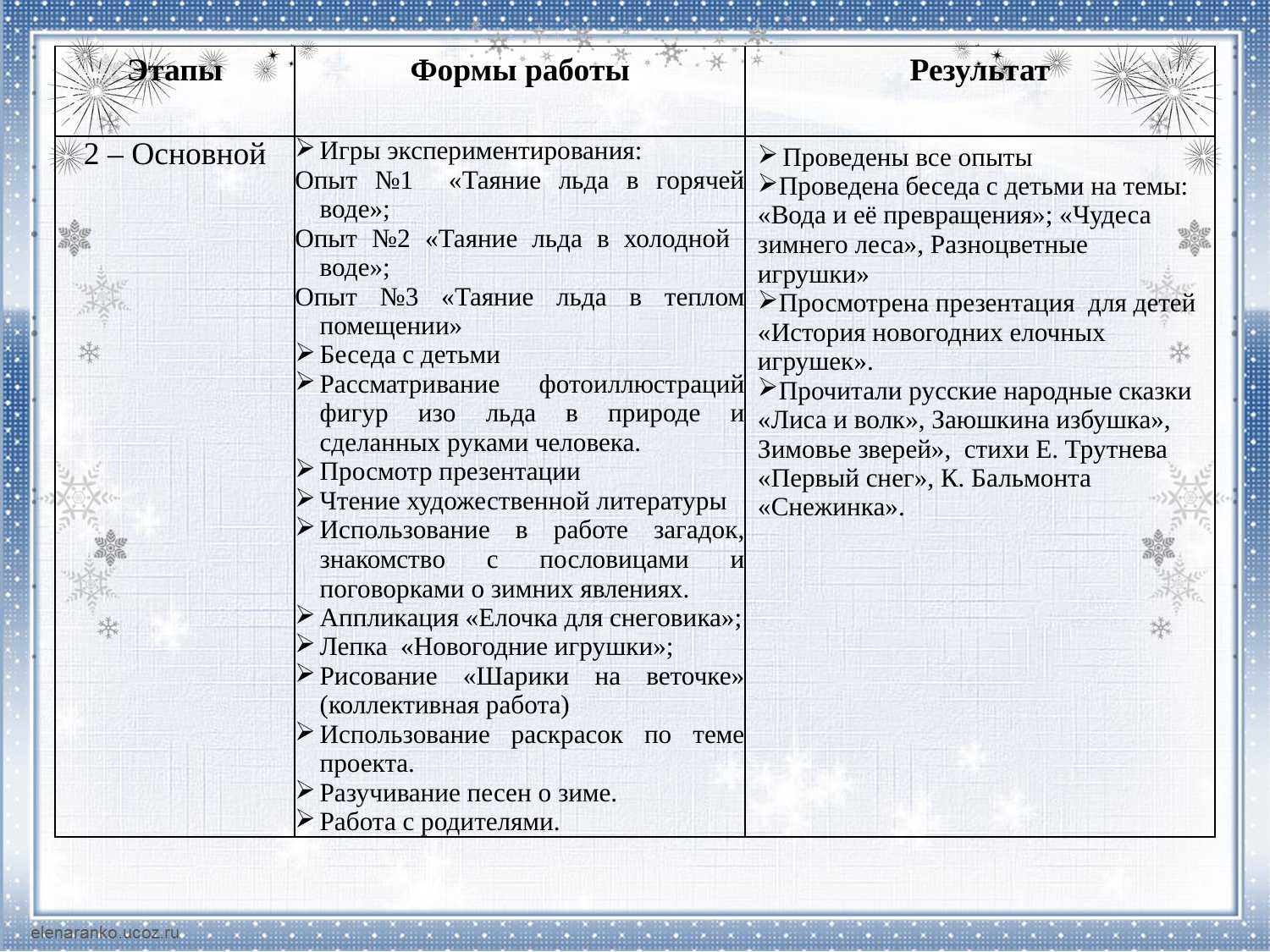

| Этапы | Формы работы | Результат |
| --- | --- | --- |

| 2 – Основной | Игры экспериментирования: Опыт №1 «Таяние льда в горячей воде»; Опыт №2 «Таяние льда в холодной воде»; Опыт №3 «Таяние льда в теплом помещении» Беседа с детьми Рассматривание фотоиллюстраций фигур изо льда в природе и сделанных руками человека. Просмотр презентации Чтение художественной литературы Использование в работе загадок, знакомство с пословицами и поговорками о зимних явлениях. Аппликация «Елочка для снеговика»; Лепка «Новогодние игрушки»; Рисование «Шарики на веточке» (коллективная работа) Использование раскрасок по теме проекта. Разучивание песен о зиме. Работа с родителями. | Проведены все опыты Проведена беседа с детьми на темы: «Вода и её превращения»; «Чудеса зимнего леса», Разноцветные игрушки» Просмотрена презентация для детей «История новогодних елочных игрушек». Прочитали русские народные сказки «Лиса и волк», Заюшкина избушка», Зимовье зверей», стихи Е. Трутнева «Первый снег», К. Бальмонта «Снежинка». |
| --- | --- | --- |